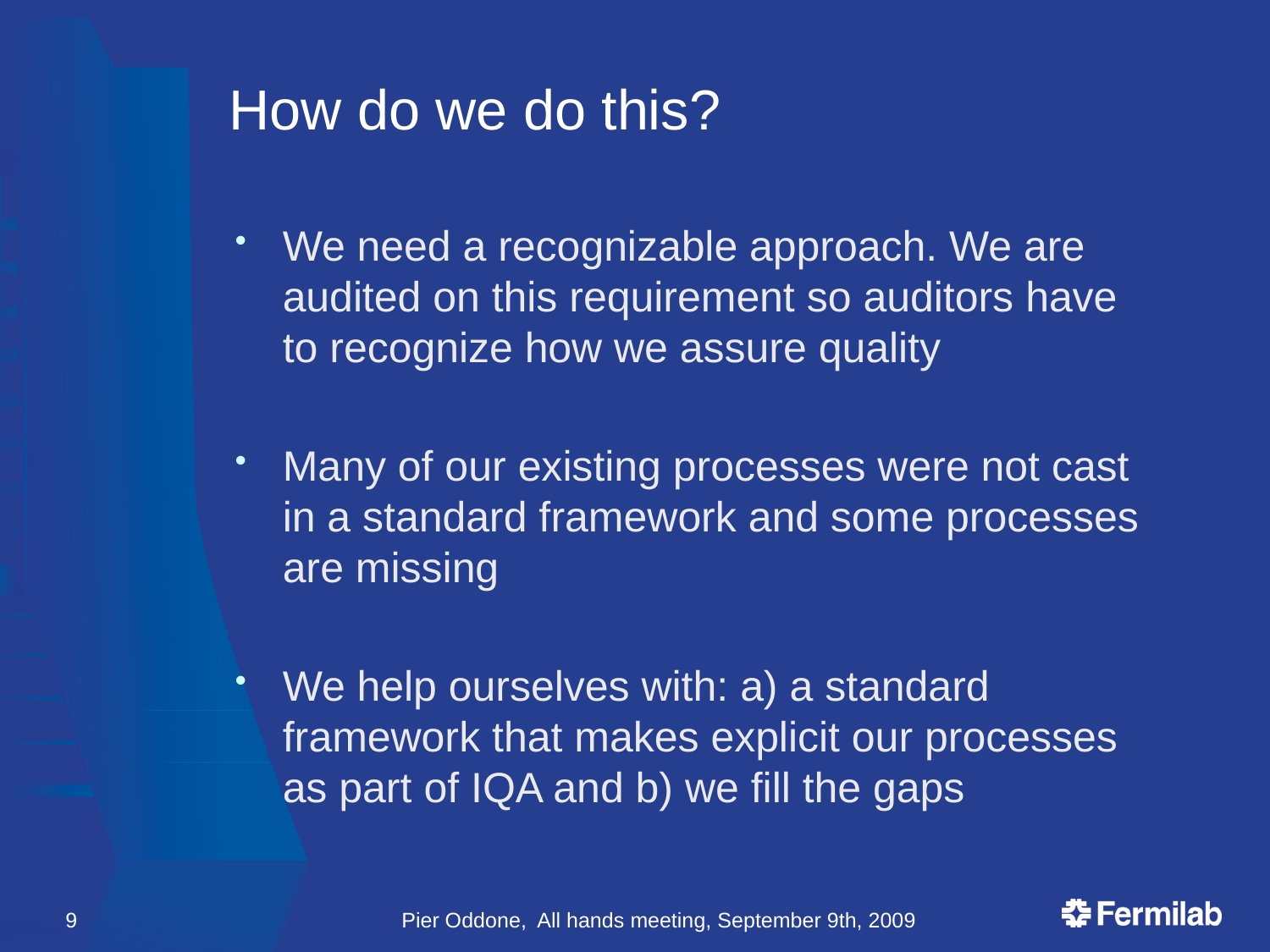

# How do we do this?
We need a recognizable approach. We are audited on this requirement so auditors have to recognize how we assure quality

Many of our existing processes were not cast in a standard framework and some processes are missing

We help ourselves with: a) a standard framework that makes explicit our processes as part of IQA and b) we fill the gaps
9
Pier Oddone,  All hands meeting, September 9th, 2009